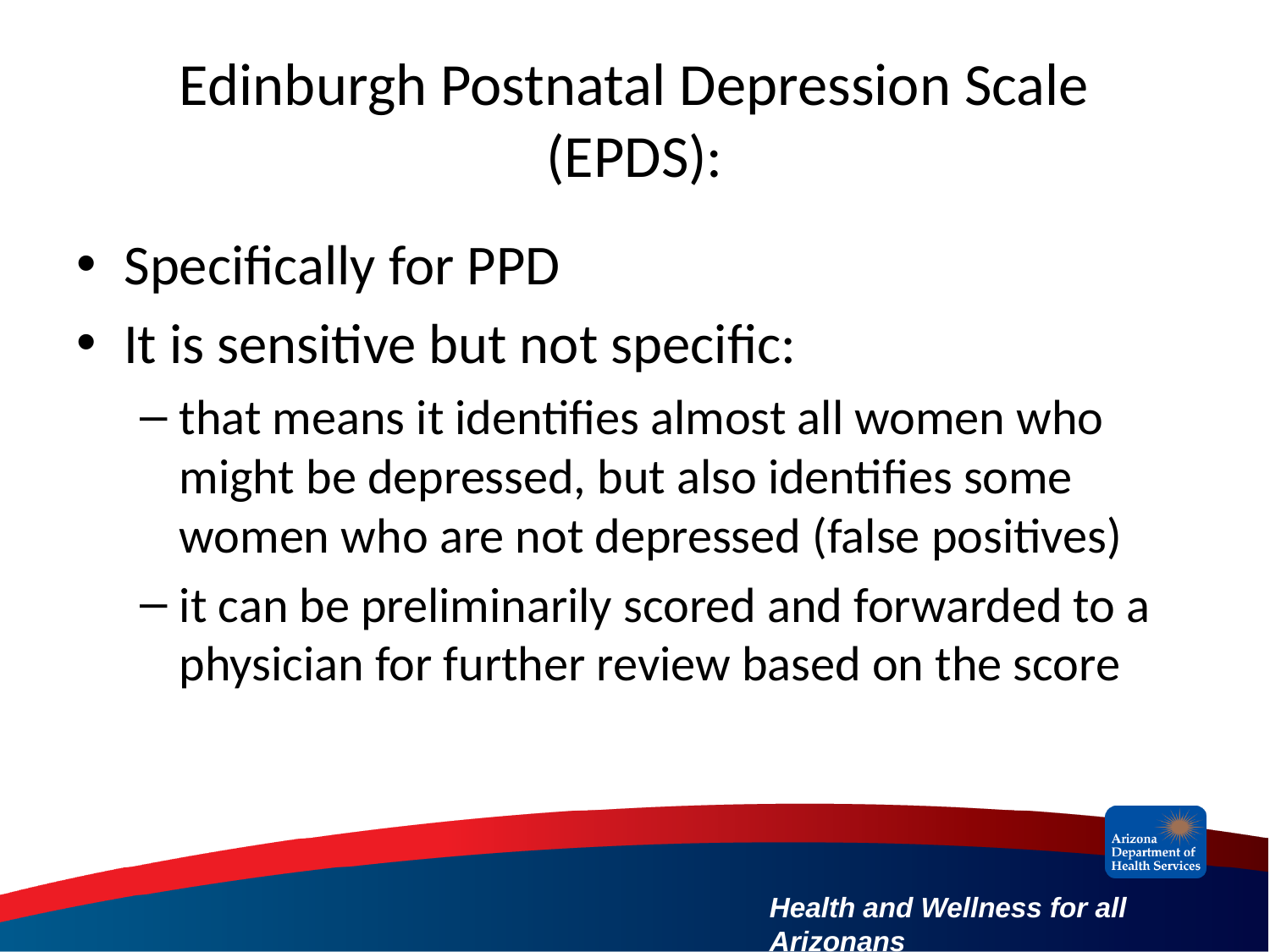

# Edinburgh Postnatal Depression Scale (EPDS):
Specifically for PPD
It is sensitive but not specific:
that means it identifies almost all women who might be depressed, but also identifies some women who are not depressed (false positives)
it can be preliminarily scored and forwarded to a physician for further review based on the score